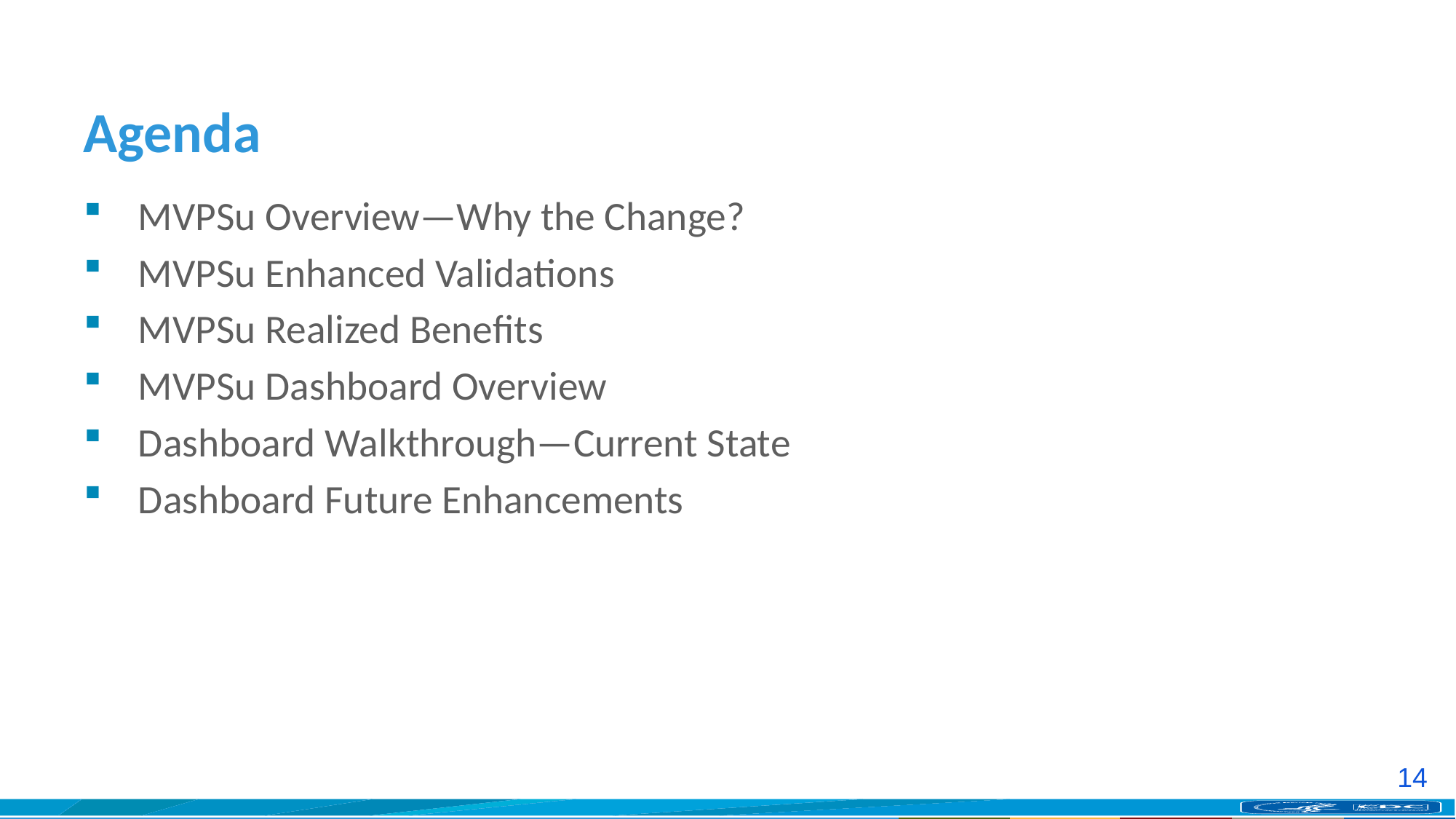

# Agenda
MVPSu Overview—Why the Change?
MVPSu Enhanced Validations
MVPSu Realized Benefits
MVPSu Dashboard Overview
Dashboard Walkthrough—Current State
Dashboard Future Enhancements